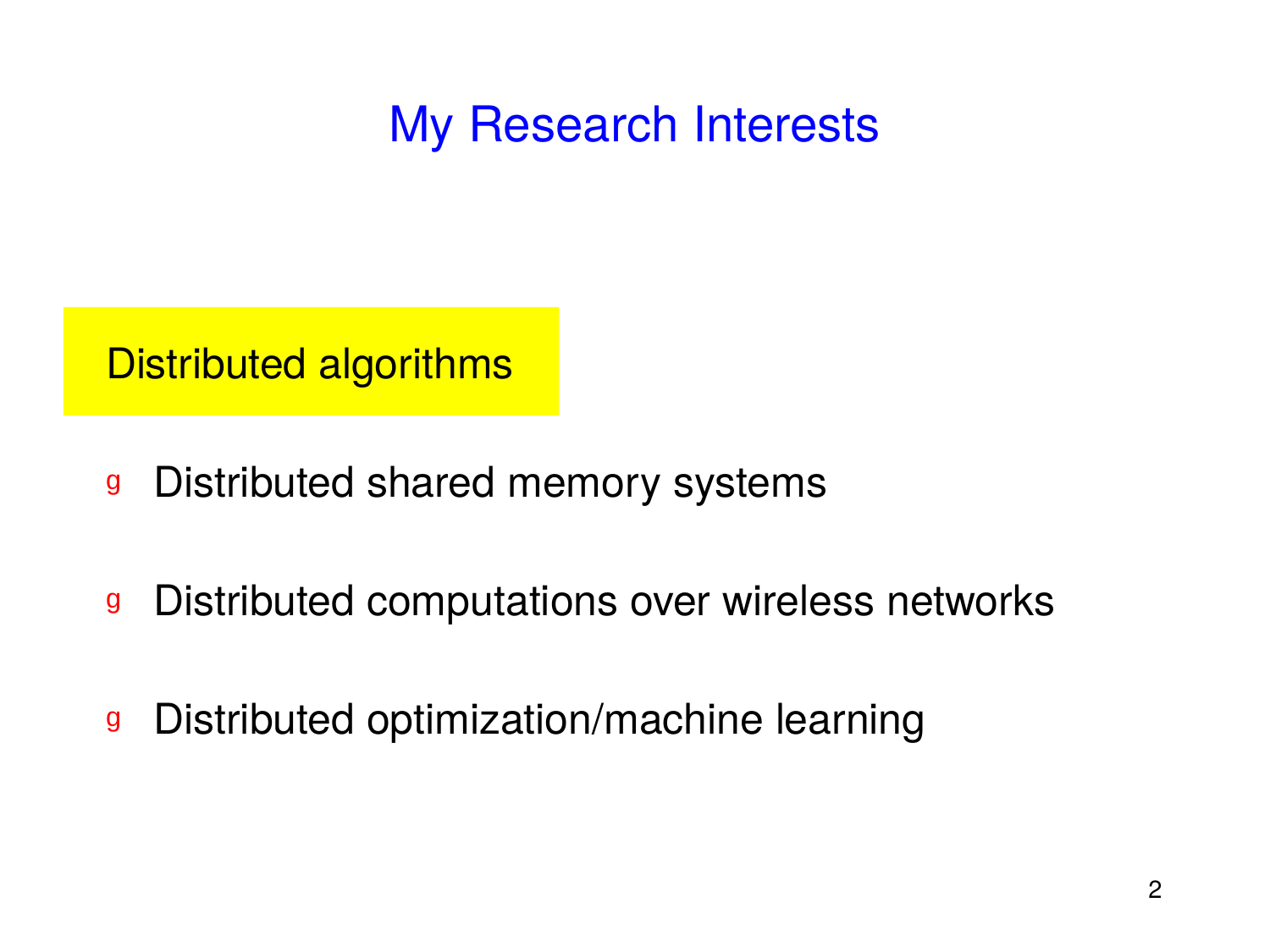

# My Research Interests

Distributed algorithms

Distributed shared memory systems

Distributed computations over wireless networks

Distributed optimization/machine learning

2